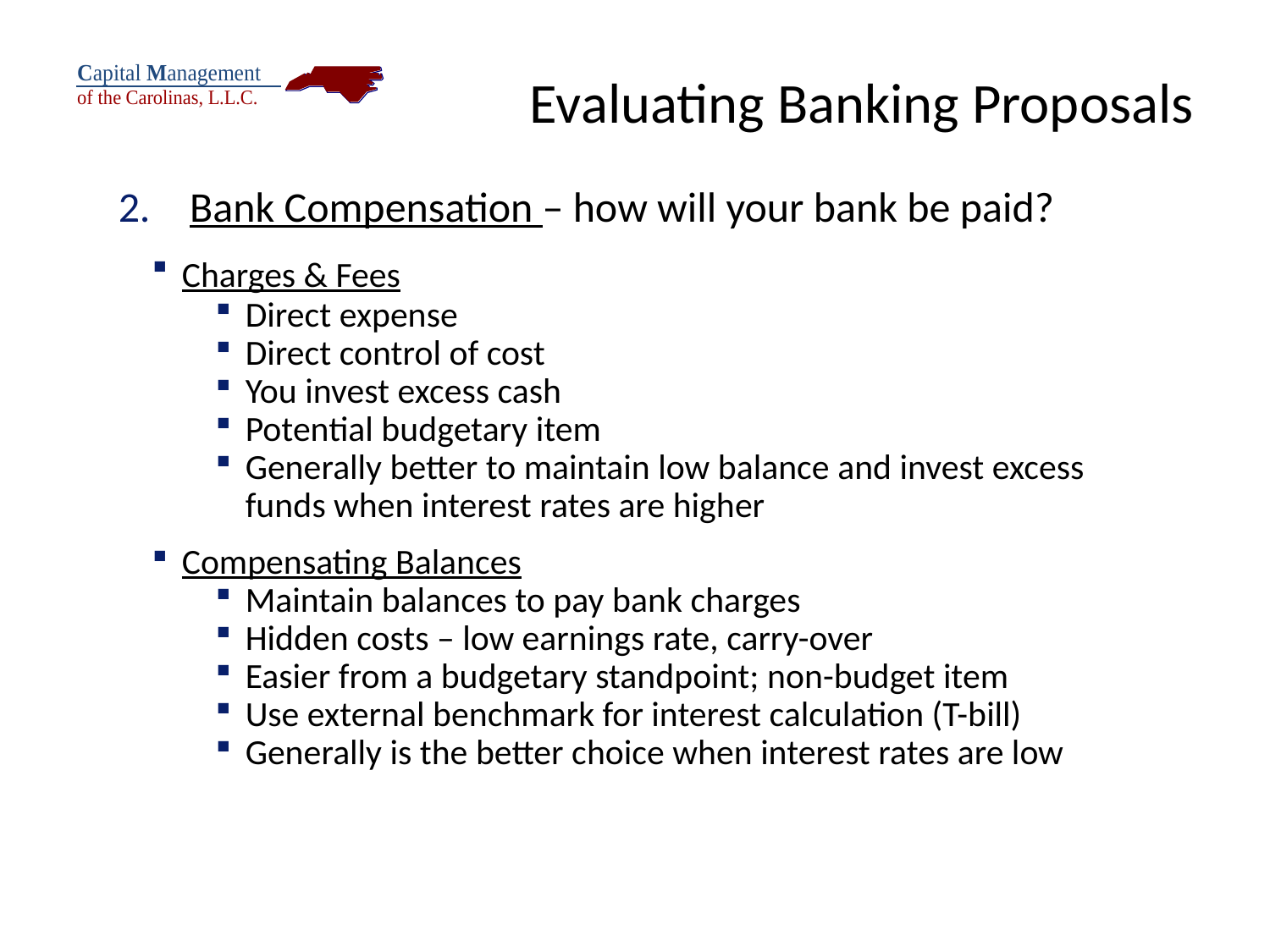

# Evaluating Banking Proposals

Bank Compensation – how will your bank be paid?

Charges & Fees
Direct expense
Direct control of cost
You invest excess cash
Potential budgetary item
Generally better to maintain low balance and invest excess funds when interest rates are higher

Compensating Balances
Maintain balances to pay bank charges
Hidden costs – low earnings rate, carry-over
Easier from a budgetary standpoint; non-budget item
Use external benchmark for interest calculation (T-bill)
Generally is the better choice when interest rates are low